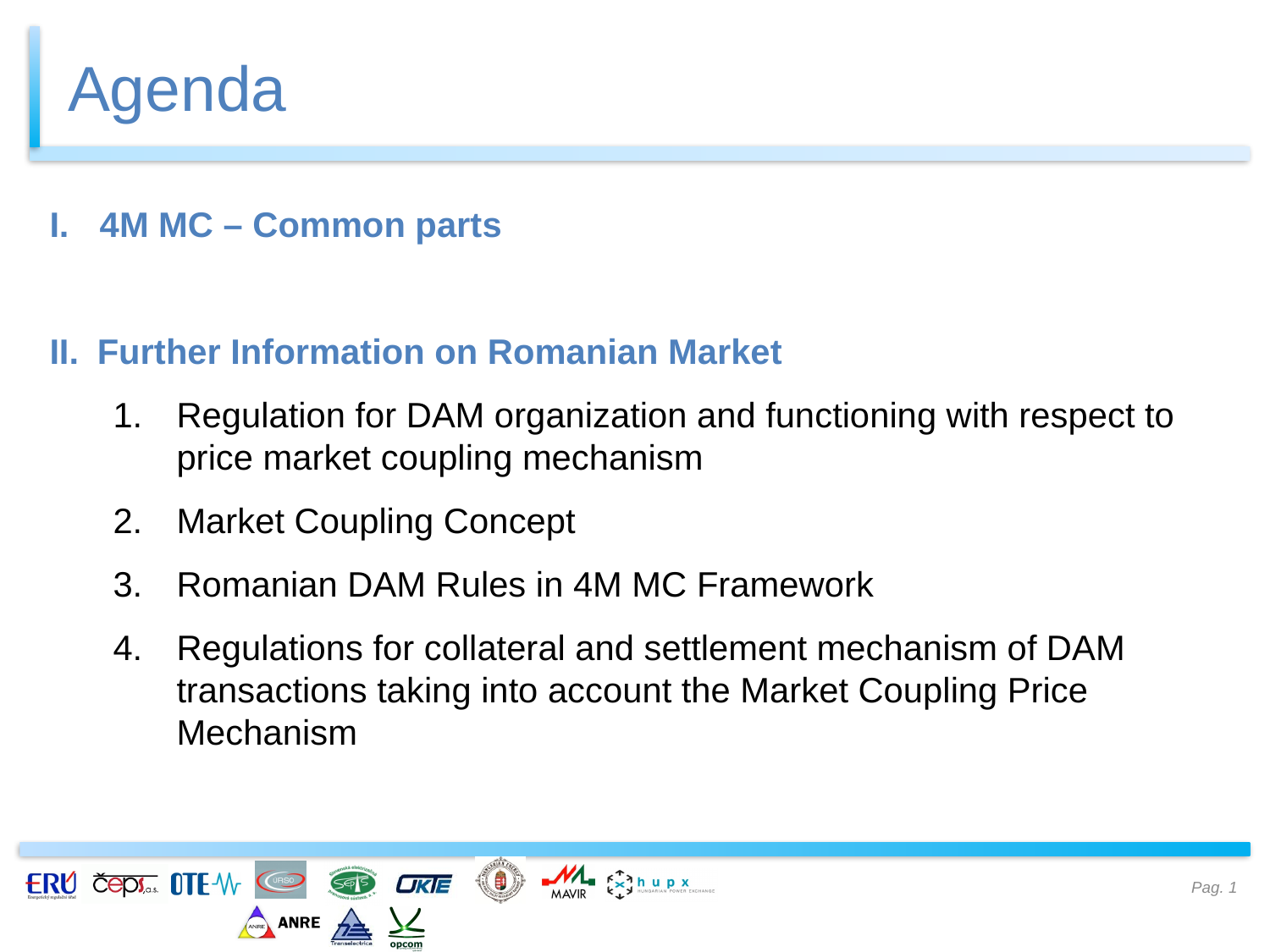

# Agenda
4M MC – Common parts

Further Information on Romanian Market
Regulation for DAM organization and functioning with respect to price market coupling mechanism
Market Coupling Concept
Romanian DAM Rules in 4M MC Framework
Regulations for collateral and settlement mechanism of DAM transactions taking into account the Market Coupling Price Mechanism

Pag. 1